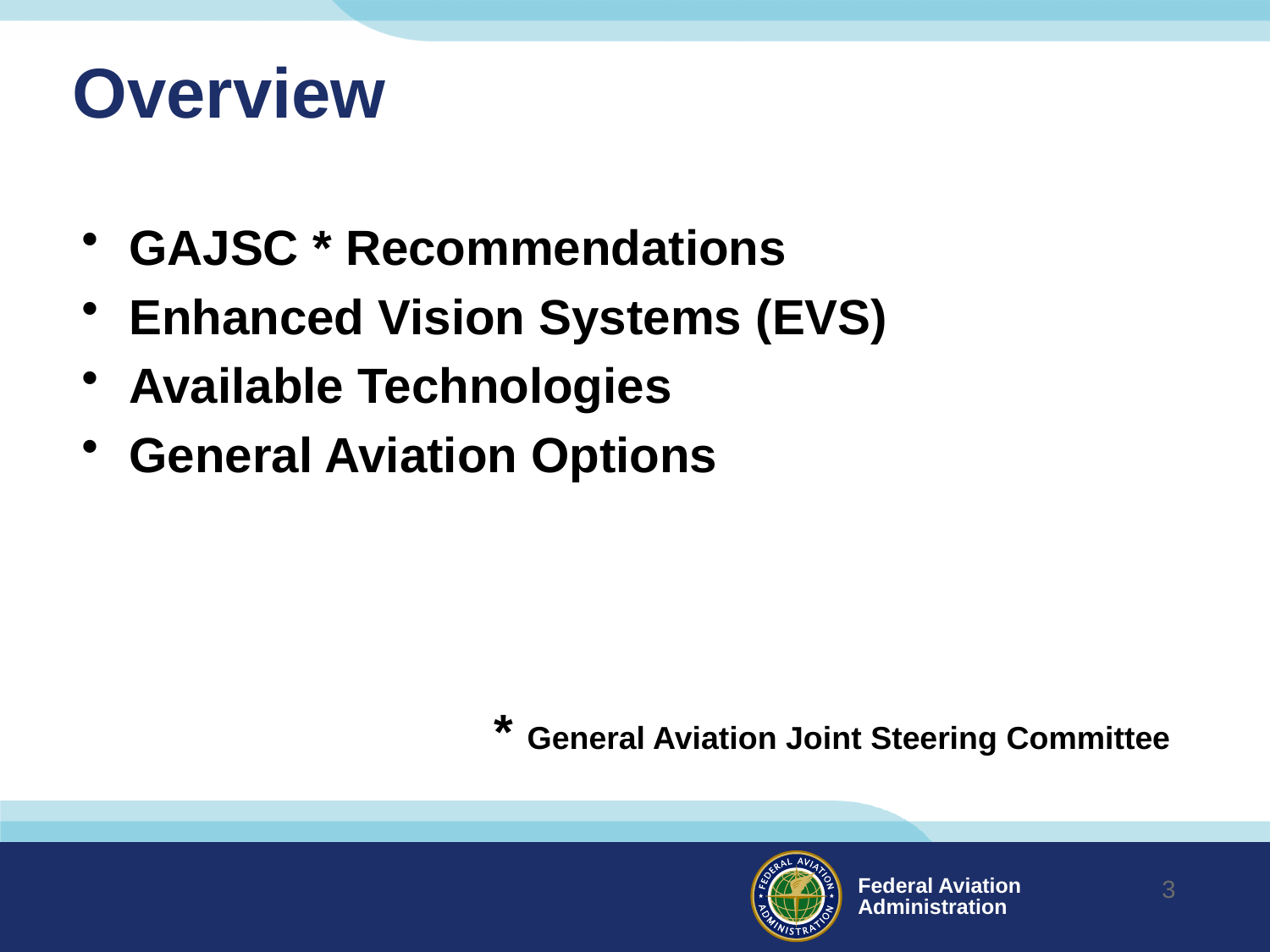

# Overview
GAJSC * Recommendations
Enhanced Vision Systems (EVS)
Available Technologies
General Aviation Options

                              * General Aviation Joint Steering Committee
3